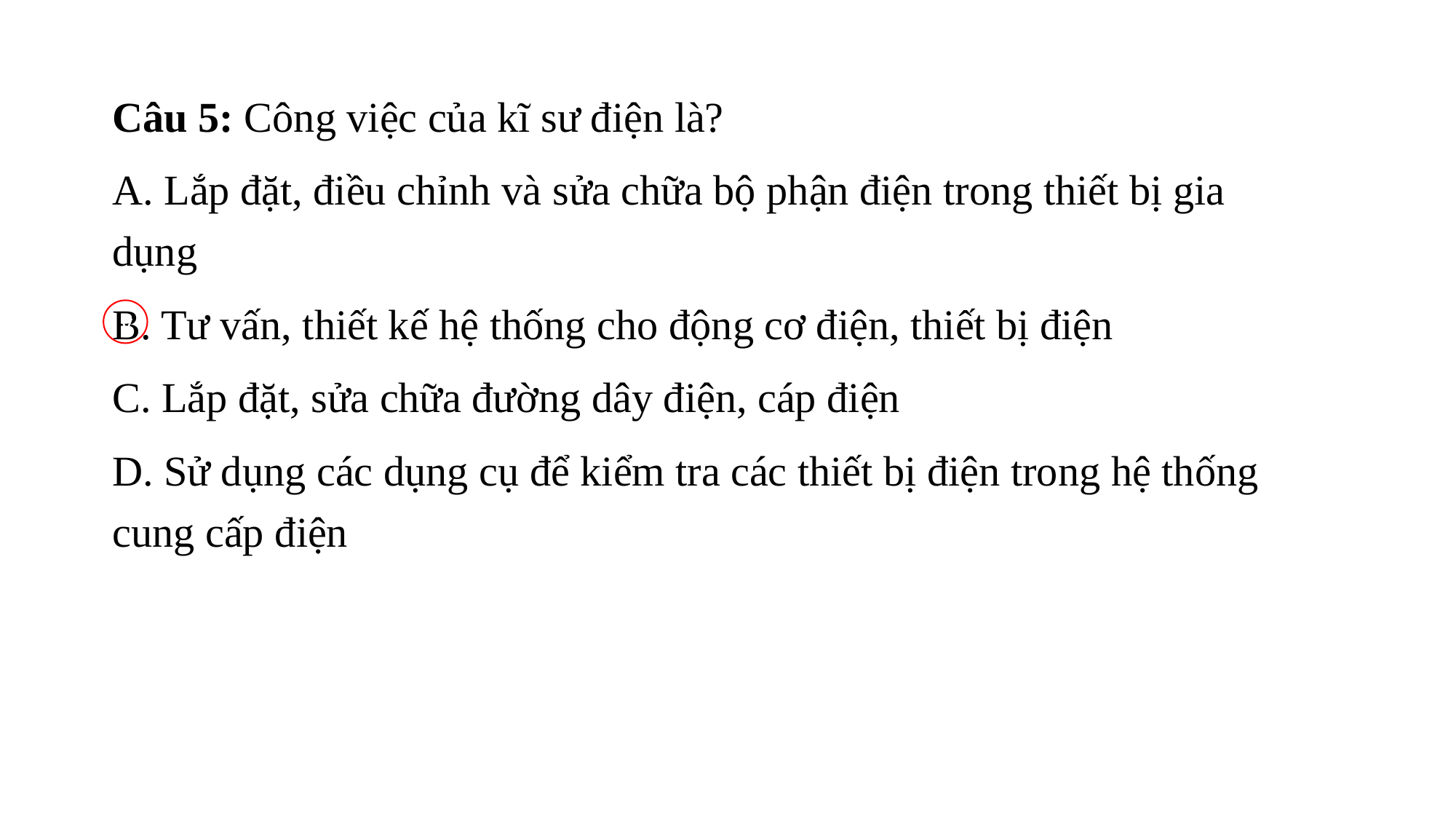

Câu 5: Công việc của kĩ sư điện là?
A. Lắp đặt, điều chỉnh và sửa chữa bộ phận điện trong thiết bị gia dụng
B. Tư vấn, thiết kế hệ thống cho động cơ điện, thiết bị điện
C. Lắp đặt, sửa chữa đường dây điện, cáp điện
D. Sử dụng các dụng cụ để kiểm tra các thiết bị điện trong hệ thống cung cấp điện

v